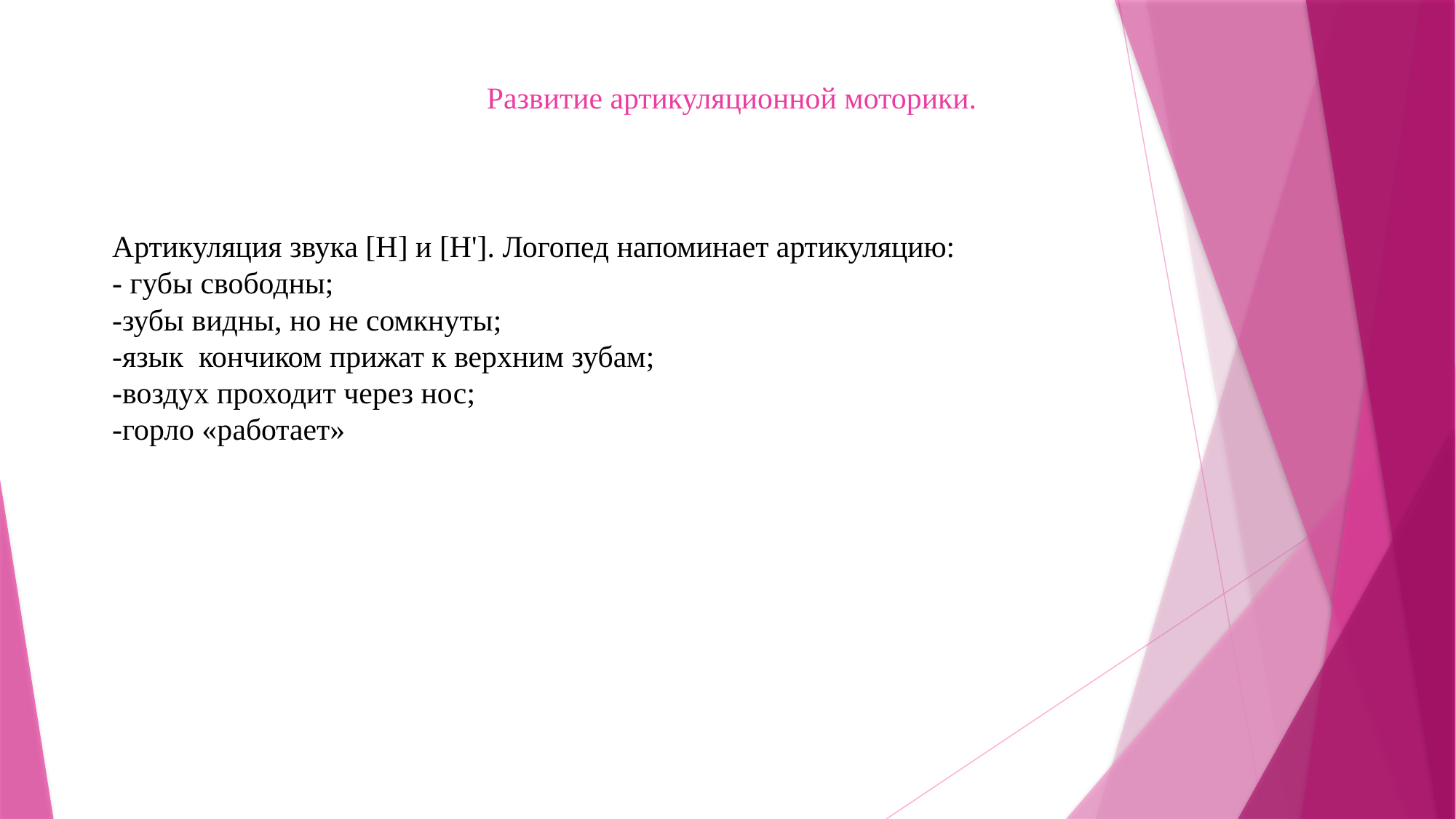

# Развитие артикуляционной моторики.
Артикуляция звука [Н] и [Н']. Логопед напоминает артикуляцию:
- губы свободны;
-зубы видны, но не сомкнуты;
-язык  кончиком прижат к верхним зубам;
-воздух проходит через нос;
-горло «работает»